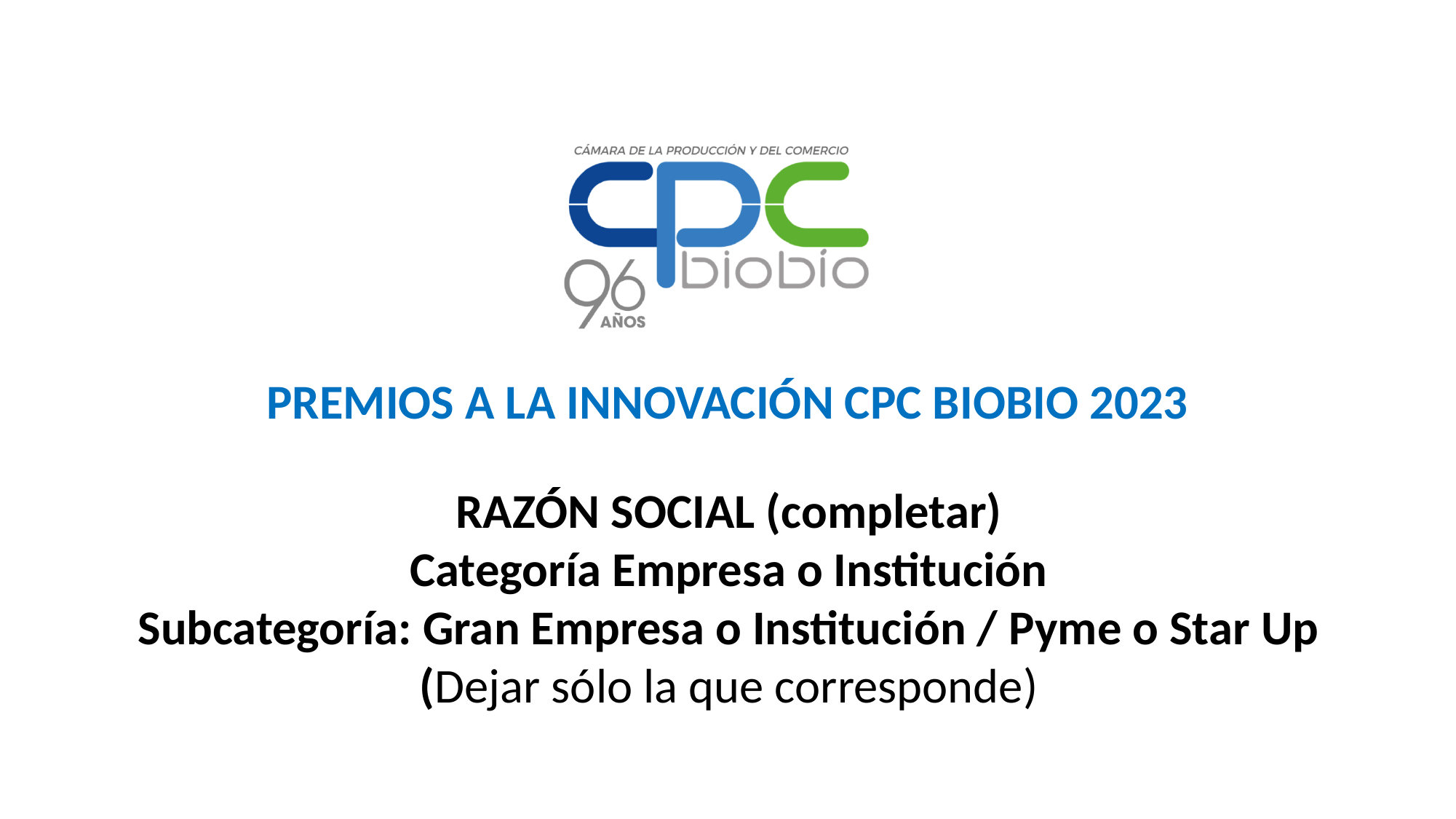

RAZÓN SOCIAL (completar)
Categoría Empresa o Institución
Subcategoría: Gran Empresa o Institución / Pyme o Star Up (Dejar sólo la que corresponde)